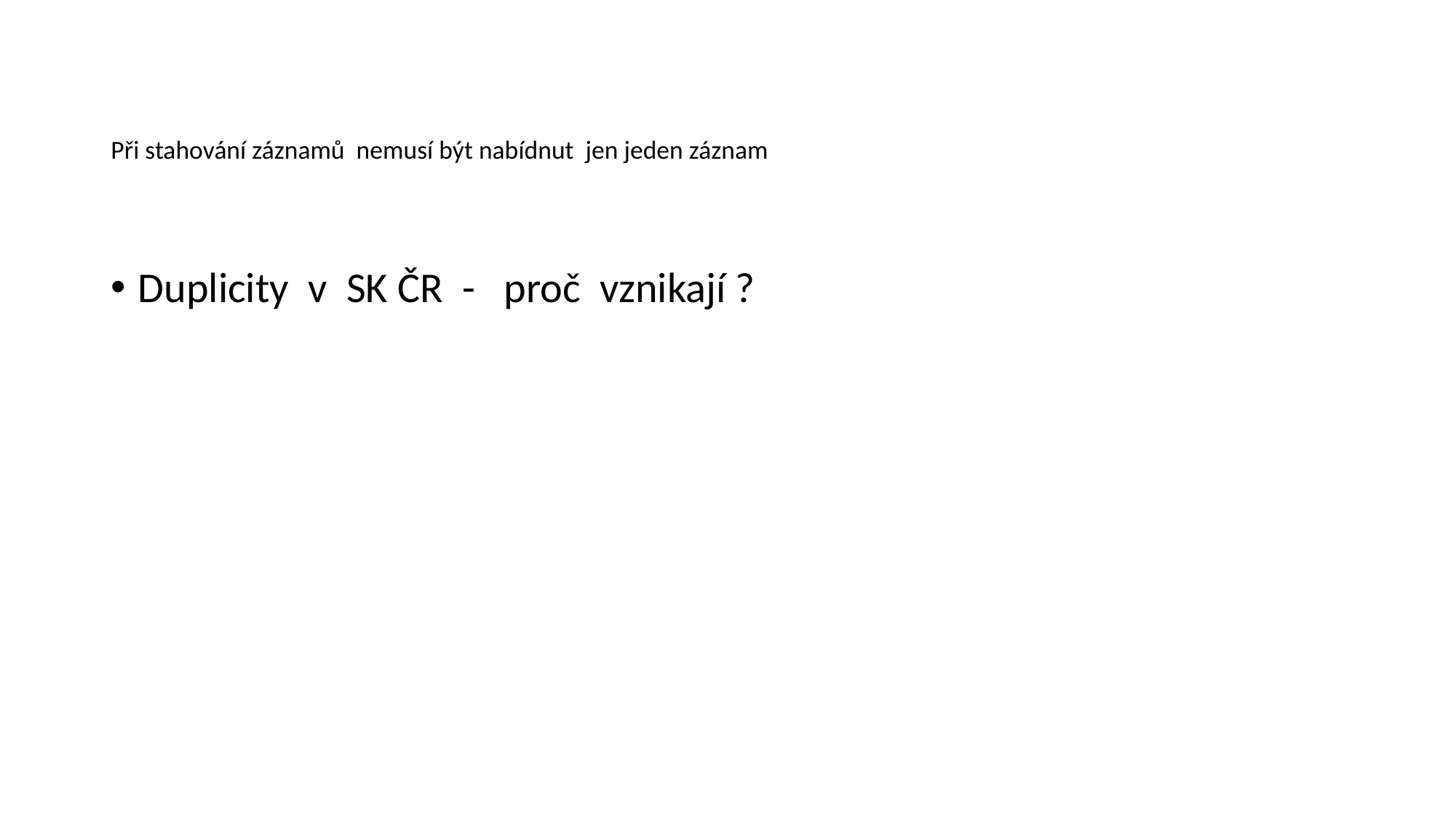

# Při stahování záznamů  nemusí být nabídnut  jen jeden záznam
Duplicity  v  SK ČR  -   proč  vznikají ?